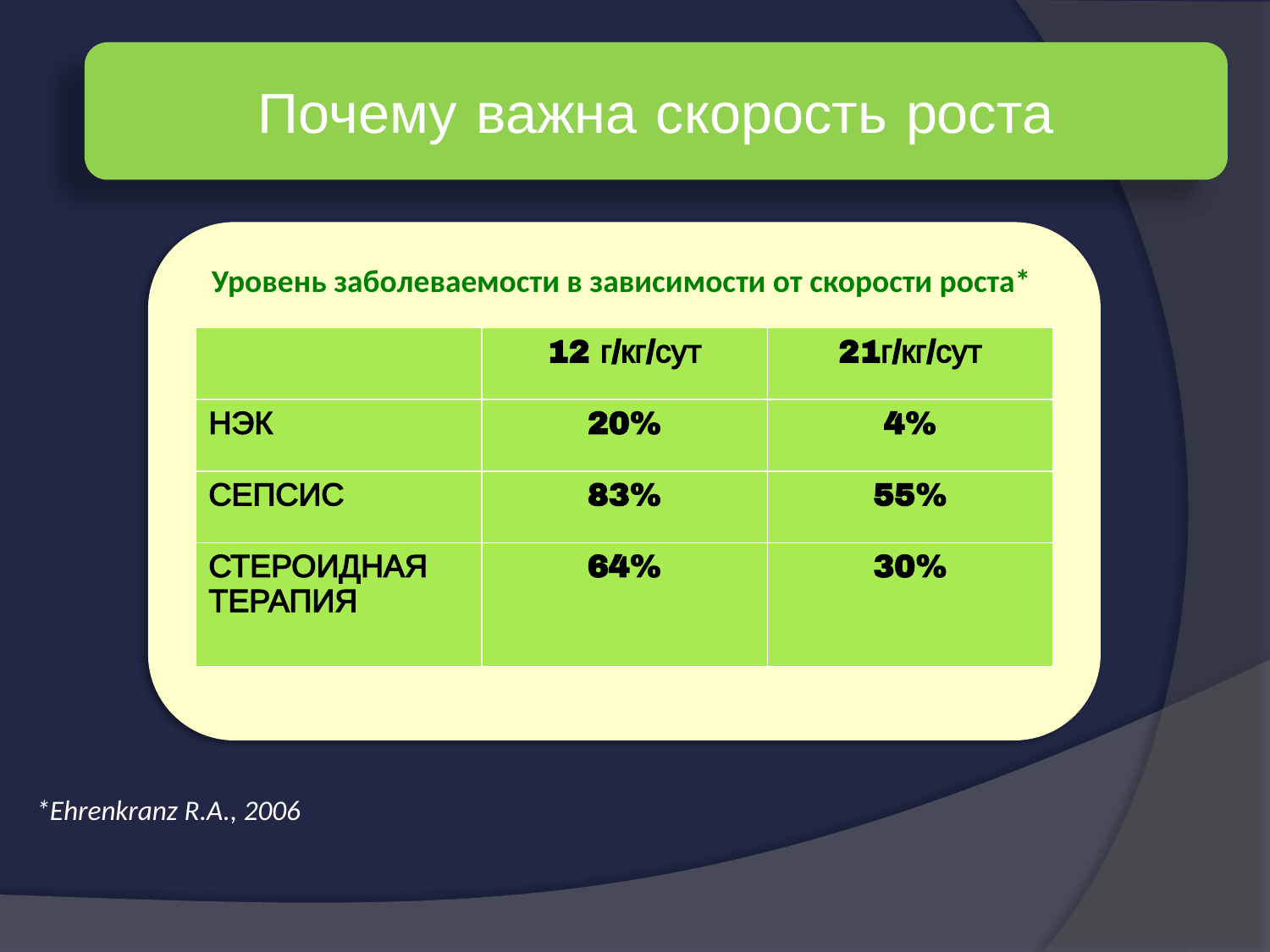

Почему важна скорость роста

Уровень заболеваемости в зависимости от скорости роста*
|  | 12 г/кг/сут | 21г/кг/сут |
| --- | --- | --- |
| НЭК | 20% | 4% |
| СЕПСИС | 83% | 55% |
| СТЕРОИДНАЯ ТЕРАПИЯ | 64% | 30% |
*Ehrenkranz R.A., 2006